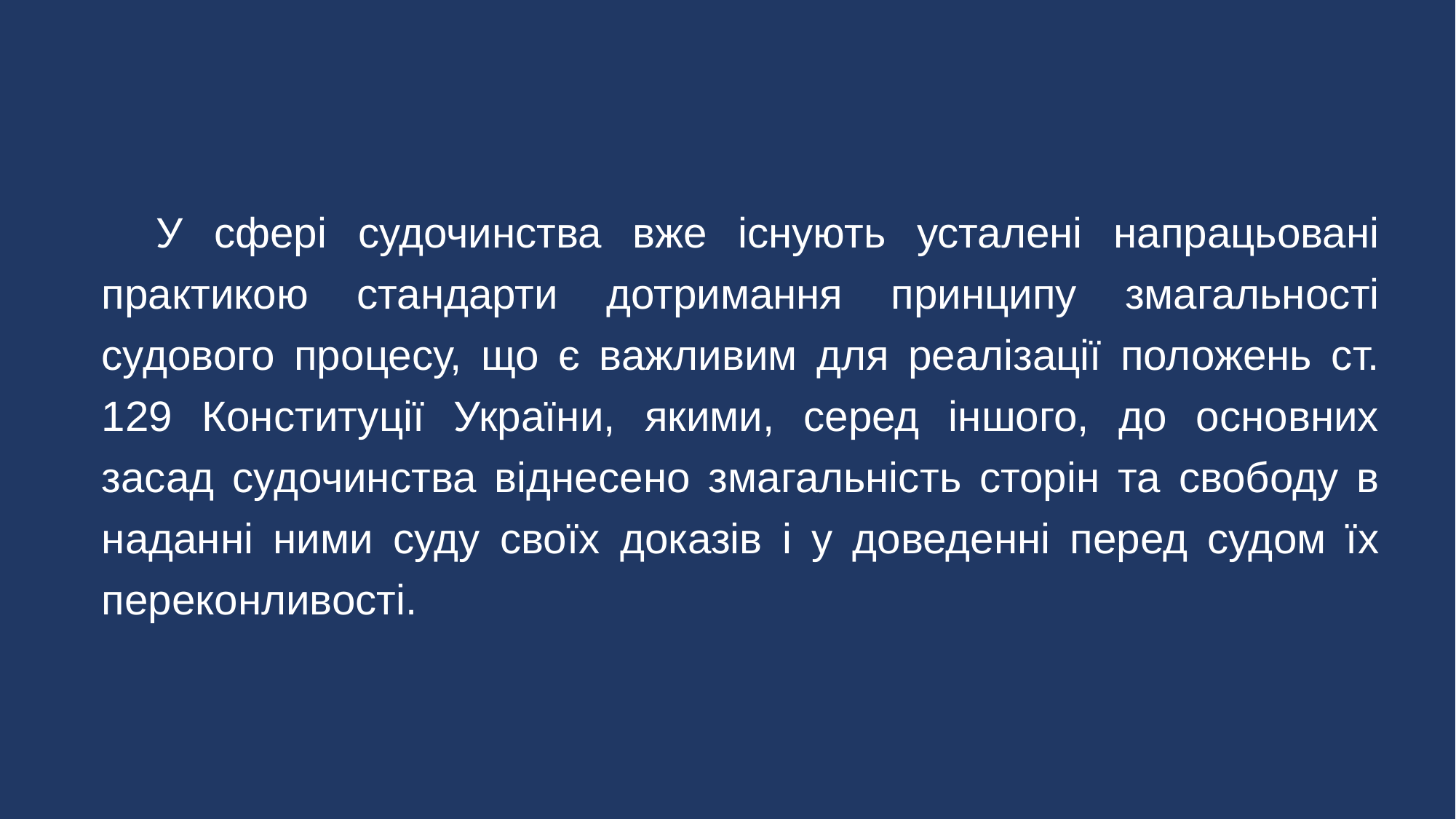

У сфері судочинства вже існують усталені напрацьовані практикою стандарти дотримання принципу змагальності судового процесу, що є важливим для реалізації положень ст. 129 Конституції України, якими, серед іншого, до основних засад судочинства віднесено змагальність сторін та свободу в наданні ними суду своїх доказів і у доведенні перед судом їх переконливості.